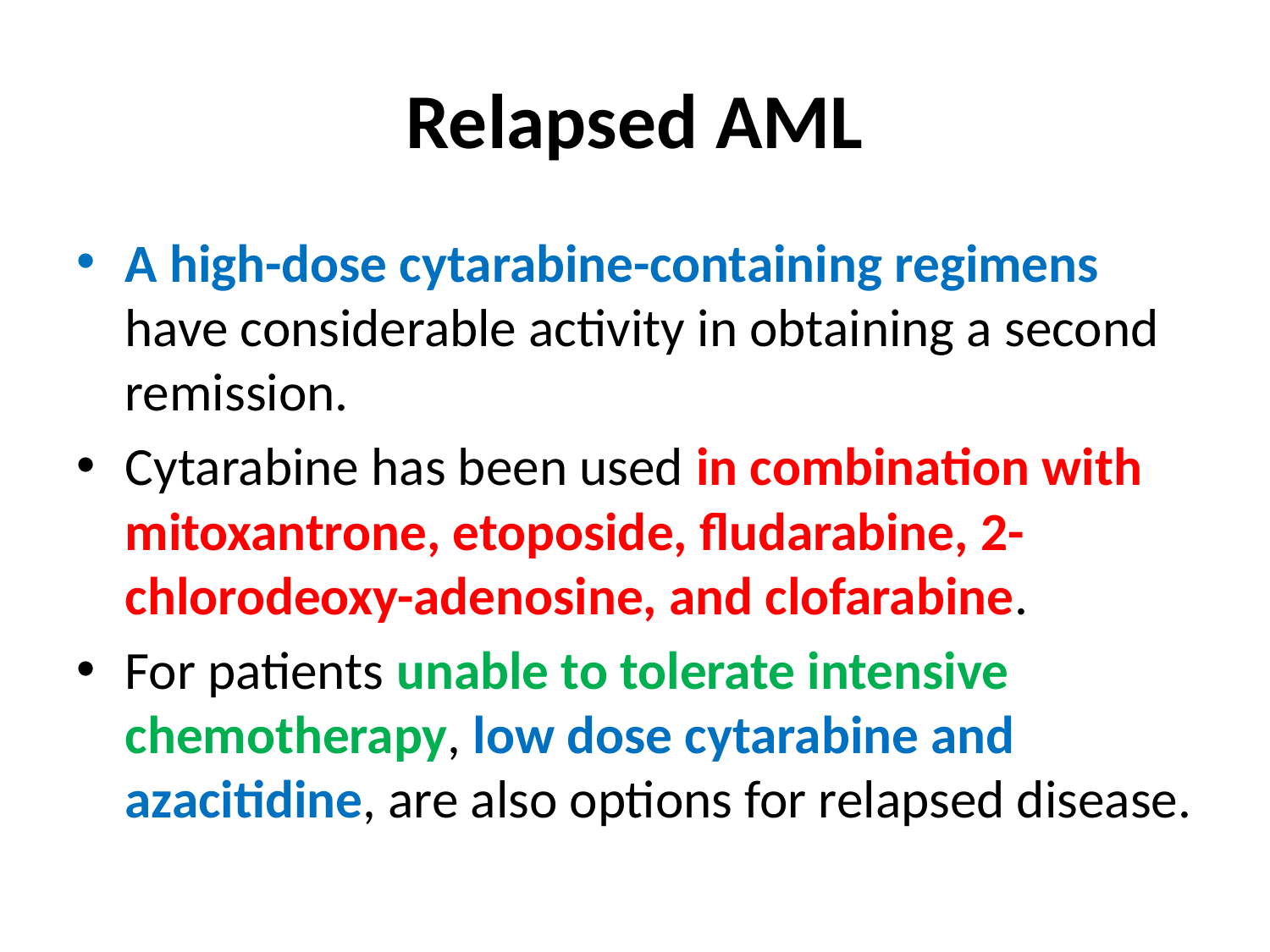

# Relapsed AML
A high-dose cytarabine-containing regimens have considerable activity in obtaining a second remission.
Cytarabine has been used in combination with mitoxantrone, etoposide, fludarabine, 2-chlorodeoxy-adenosine, and clofarabine.
For patients unable to tolerate intensive chemotherapy, low dose cytarabine and azacitidine, are also options for relapsed disease.